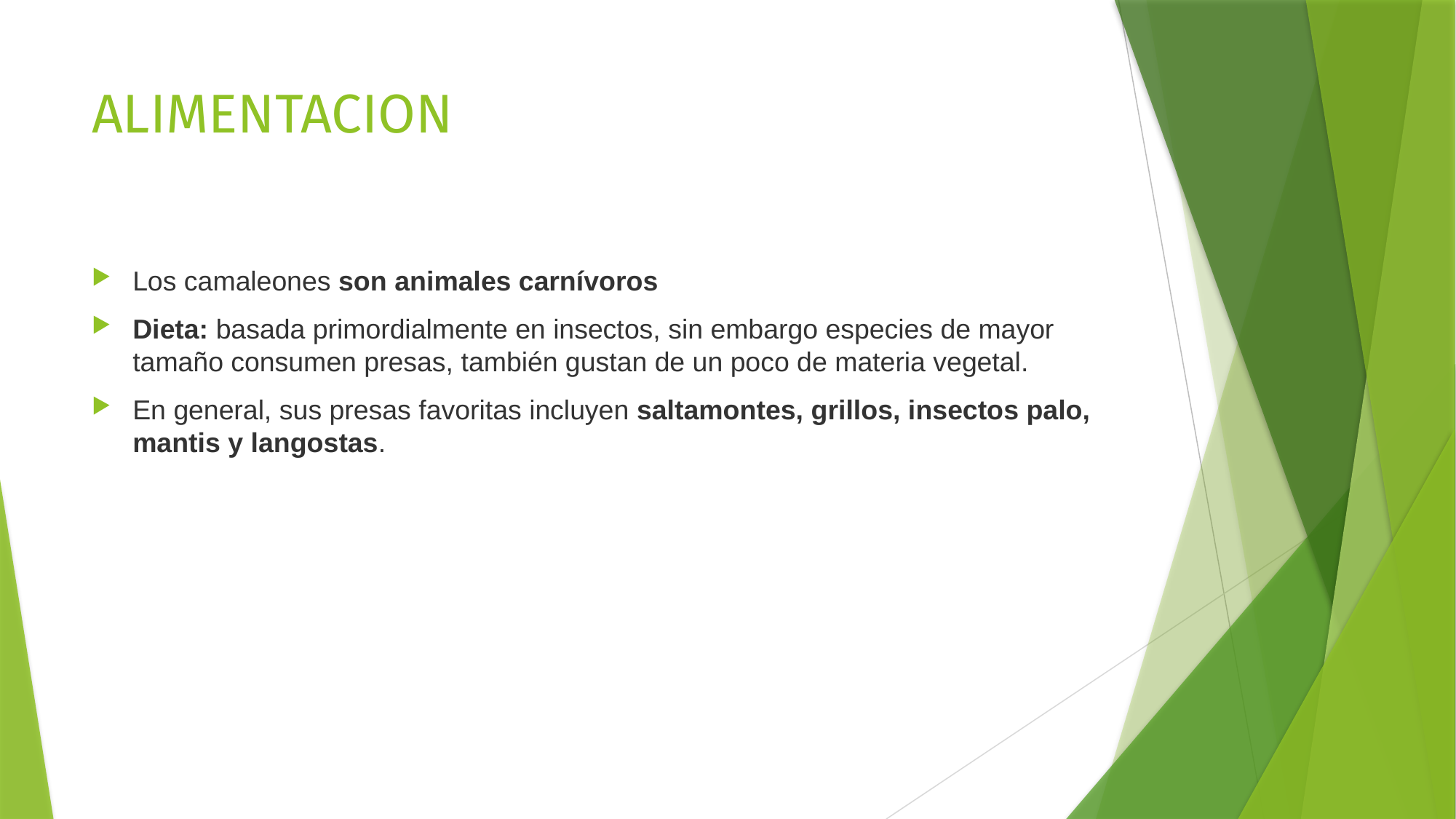

# ALIMENTACION
Los camaleones son animales carnívoros
Dieta: basada primordialmente en insectos, sin embargo especies de mayor tamaño consumen presas, también gustan de un poco de materia vegetal.
En general, sus presas favoritas incluyen saltamontes, grillos, insectos palo, mantis y langostas.